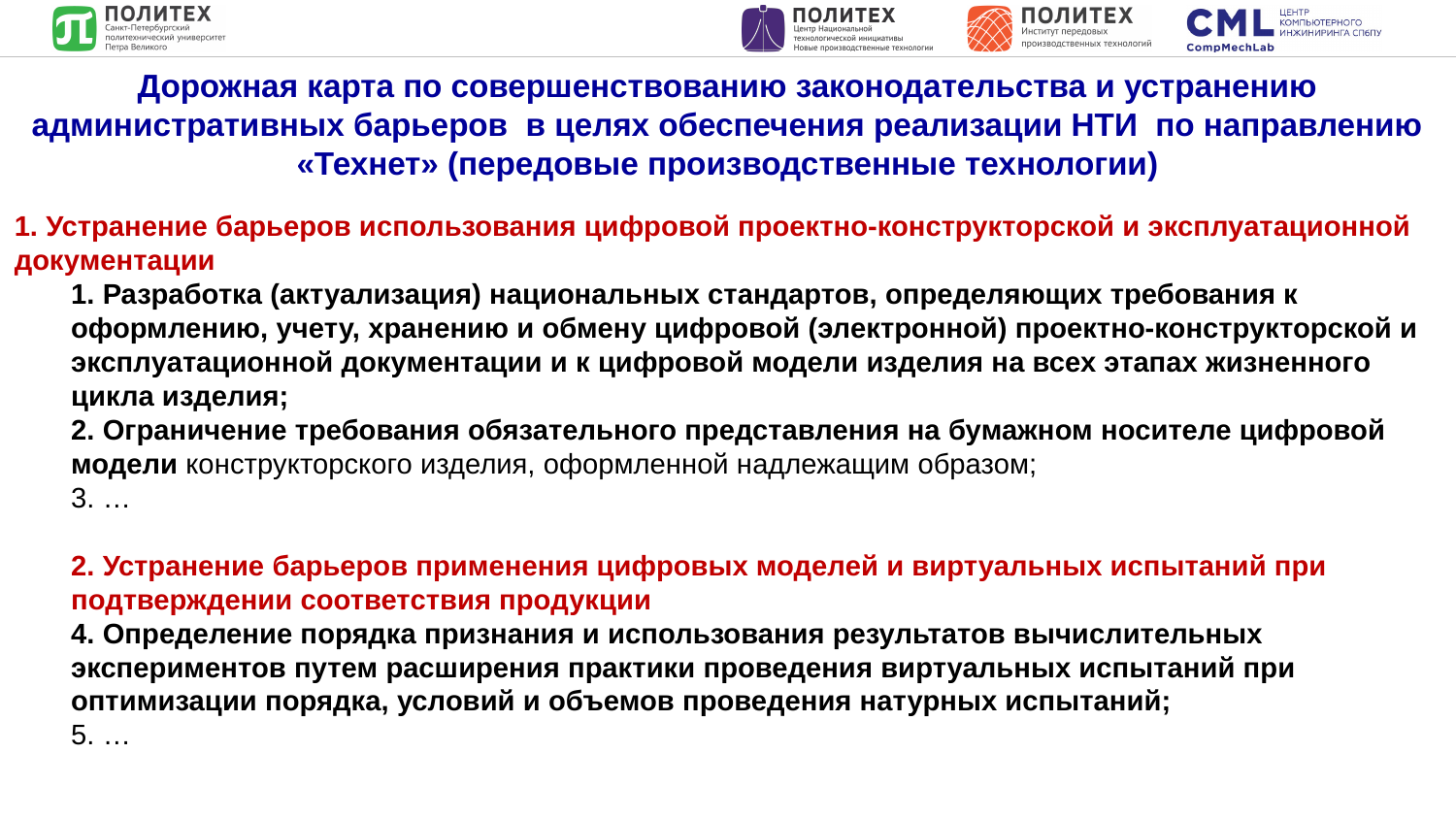

Дорожная карта по совершенствованию законодательства и устранению административных барьеров  в целях обеспечения реализации НТИ  по направлению «Технет» (передовые производственные технологии)
1. Устранение барьеров использования цифровой проектно-конструкторской и эксплуатационной документации
1. Разработка (актуализация) национальных стандартов, определяющих требования к оформлению, учету, хранению и обмену цифровой (электронной) проектно-конструкторской и эксплуатационной документации и к цифровой модели изделия на всех этапах жизненного цикла изделия;
2. Ограничение требования обязательного представления на бумажном носителе цифровой модели конструкторского изделия, оформленной надлежащим образом;
3. …

2. Устранение барьеров применения цифровых моделей и виртуальных испытаний при подтверждении соответствия продукции
4. Определение порядка признания и использования результатов вычислительных экспериментов путем расширения практики проведения виртуальных испытаний при оптимизации порядка, условий и объемов проведения натурных испытаний;
5. …